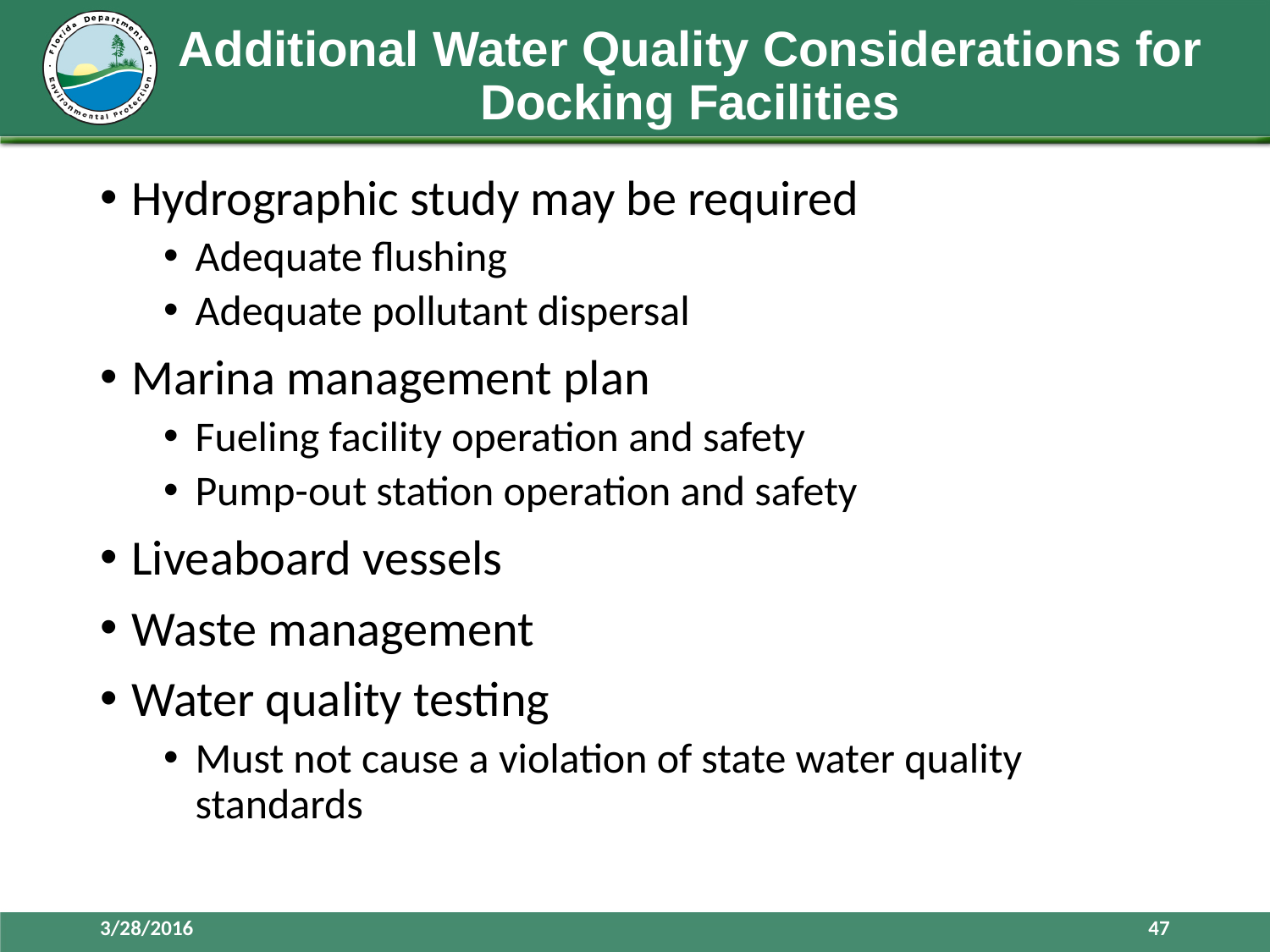

# Additional Water Quality Considerations for Docking Facilities
Hydrographic study may be required
Adequate flushing
Adequate pollutant dispersal
Marina management plan
Fueling facility operation and safety
Pump-out station operation and safety
Liveaboard vessels
Waste management
Water quality testing
Must not cause a violation of state water quality standards
3/28/2016

47